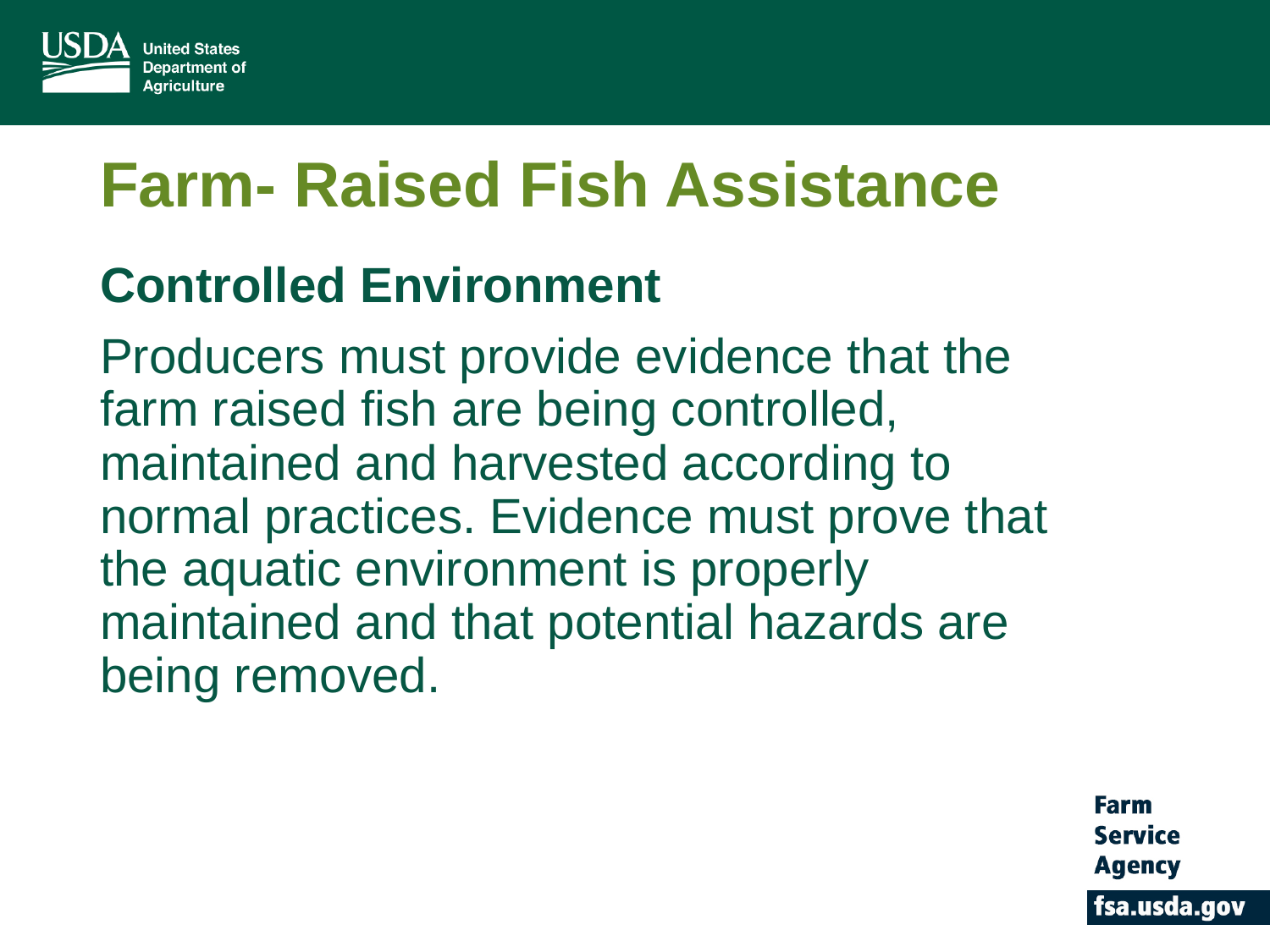

# Farm- Raised Fish Assistance
Controlled Environment
Producers must provide evidence that the farm raised fish are being controlled, maintained and harvested according to normal practices. Evidence must prove that the aquatic environment is properly maintained and that potential hazards are being removed.